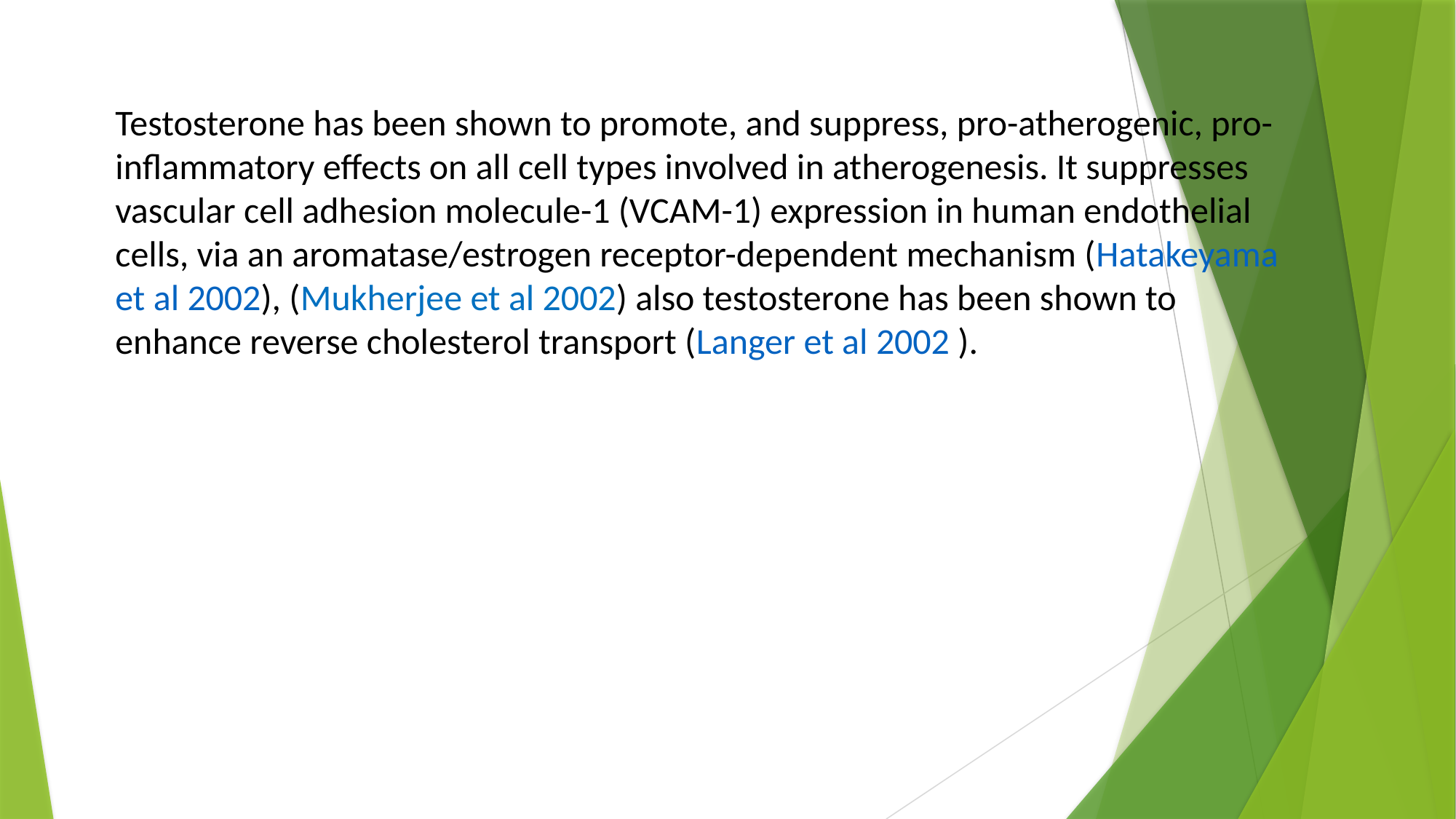

Testosterone has been shown to promote, and suppress, pro-atherogenic, pro-inflammatory effects on all cell types involved in atherogenesis. It suppresses vascular cell adhesion molecule-1 (VCAM-1) expression in human endothelial cells, via an aromatase/estrogen receptor-dependent mechanism (Hatakeyama et al 2002), (Mukherjee et al 2002) also testosterone has been shown to enhance reverse cholesterol transport (Langer et al 2002 ).